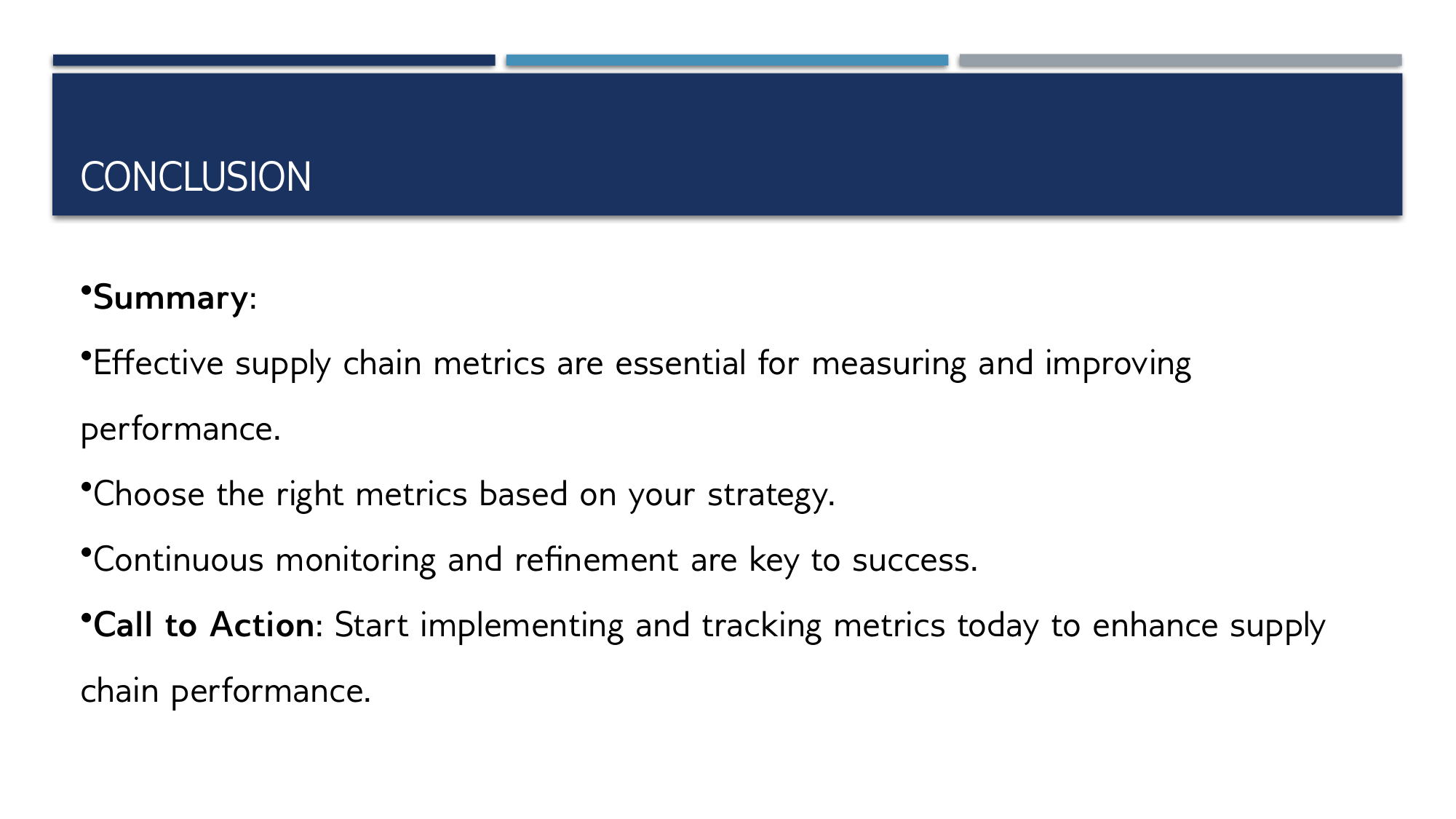

# Conclusion
Summary:
Effective supply chain metrics are essential for measuring and improving performance.
Choose the right metrics based on your strategy.
Continuous monitoring and refinement are key to success.
Call to Action: Start implementing and tracking metrics today to enhance supply chain performance.